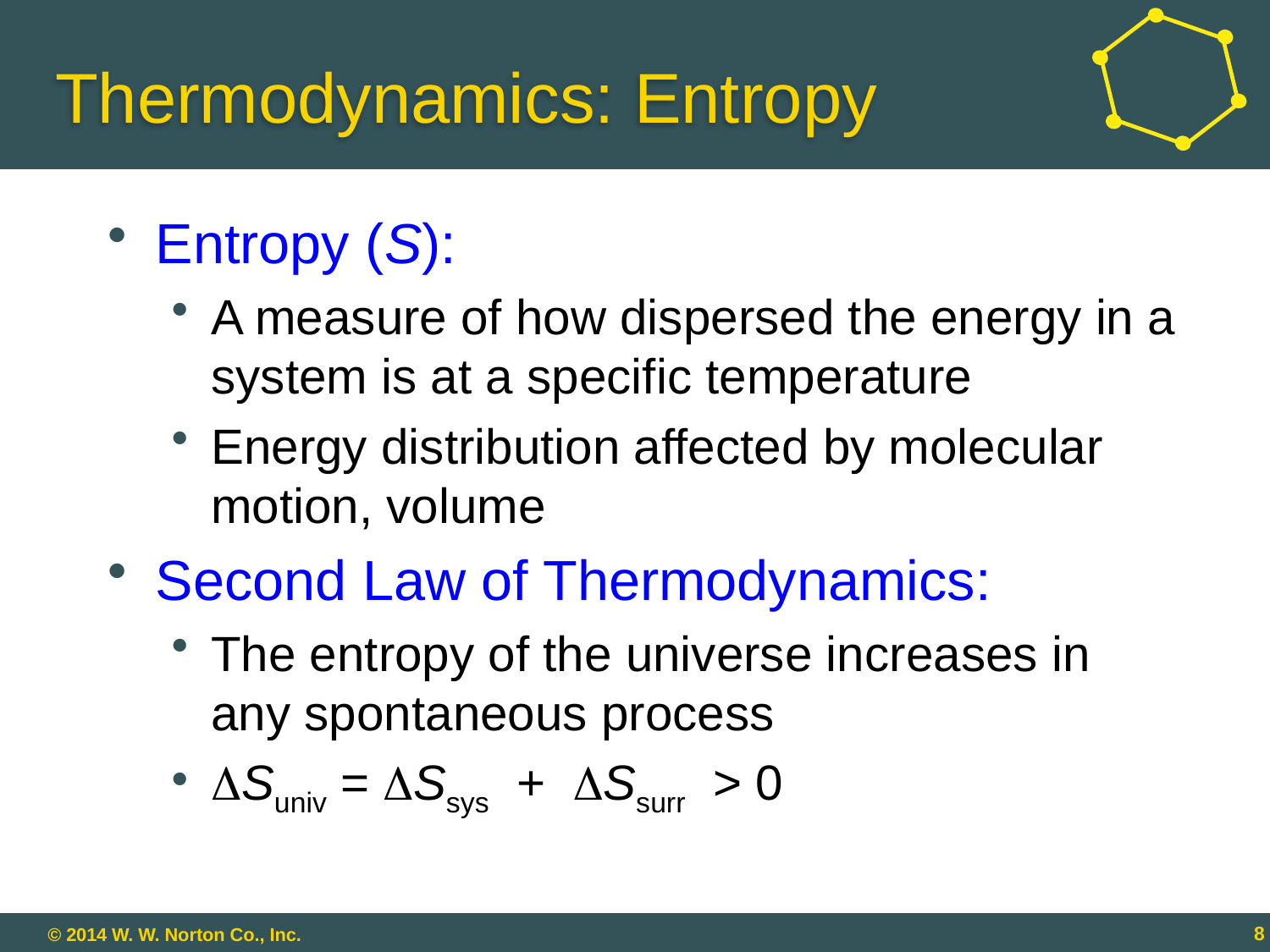

# Thermodynamics: Entropy
Entropy (S):
A measure of how dispersed the energy in a system is at a specific temperature
Energy distribution affected by molecular motion, volume
Second Law of Thermodynamics:
The entropy of the universe increases in any spontaneous process
ΔSuniv = ΔSsys  +  ΔSsurr  > 0

18 - 8
8